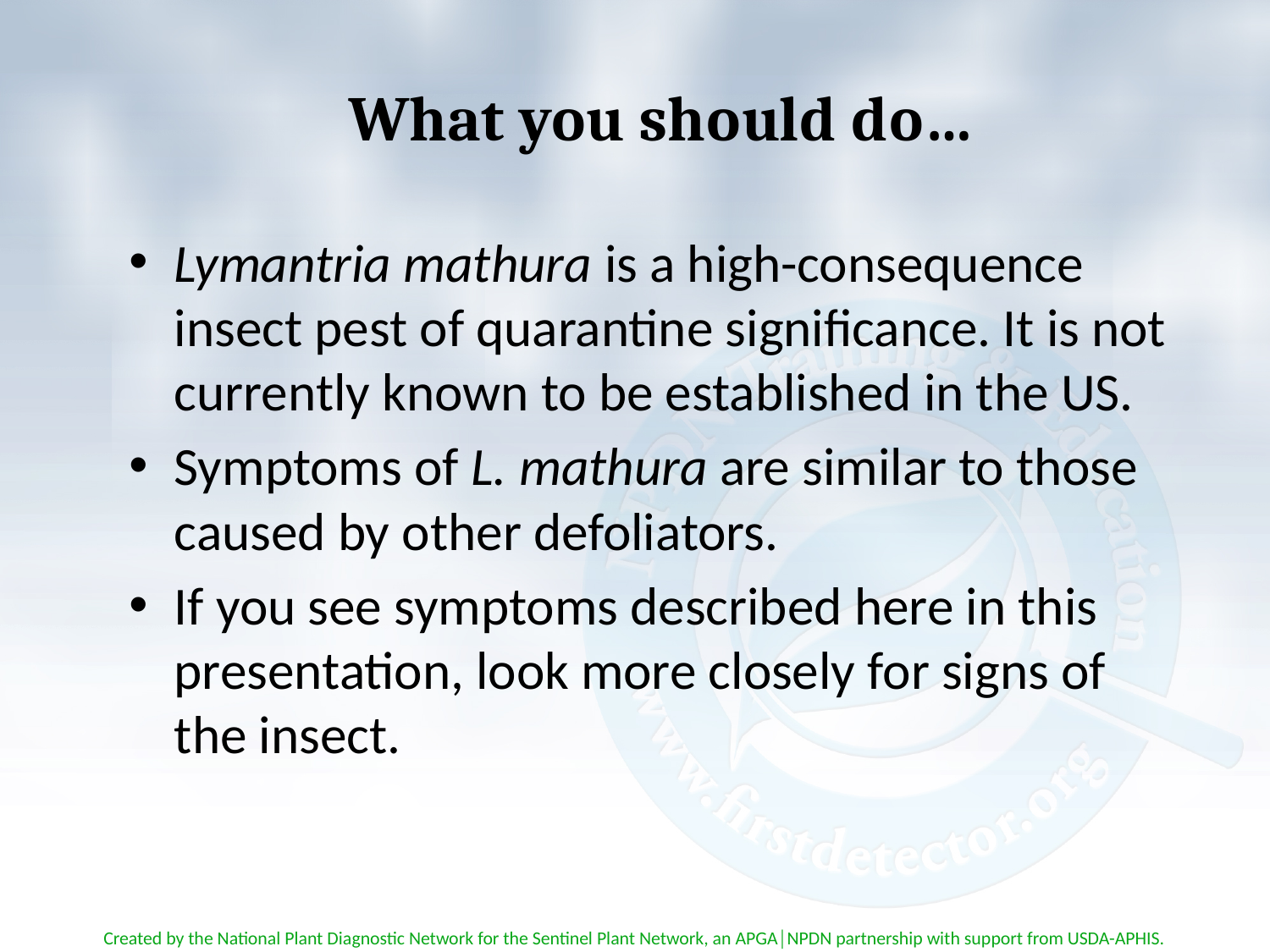

# What you should do…
Lymantria mathura is a high-consequence insect pest of quarantine significance. It is not currently known to be established in the US.
Symptoms of L. mathura are similar to those caused by other defoliators.
If you see symptoms described here in this presentation, look more closely for signs of the insect.